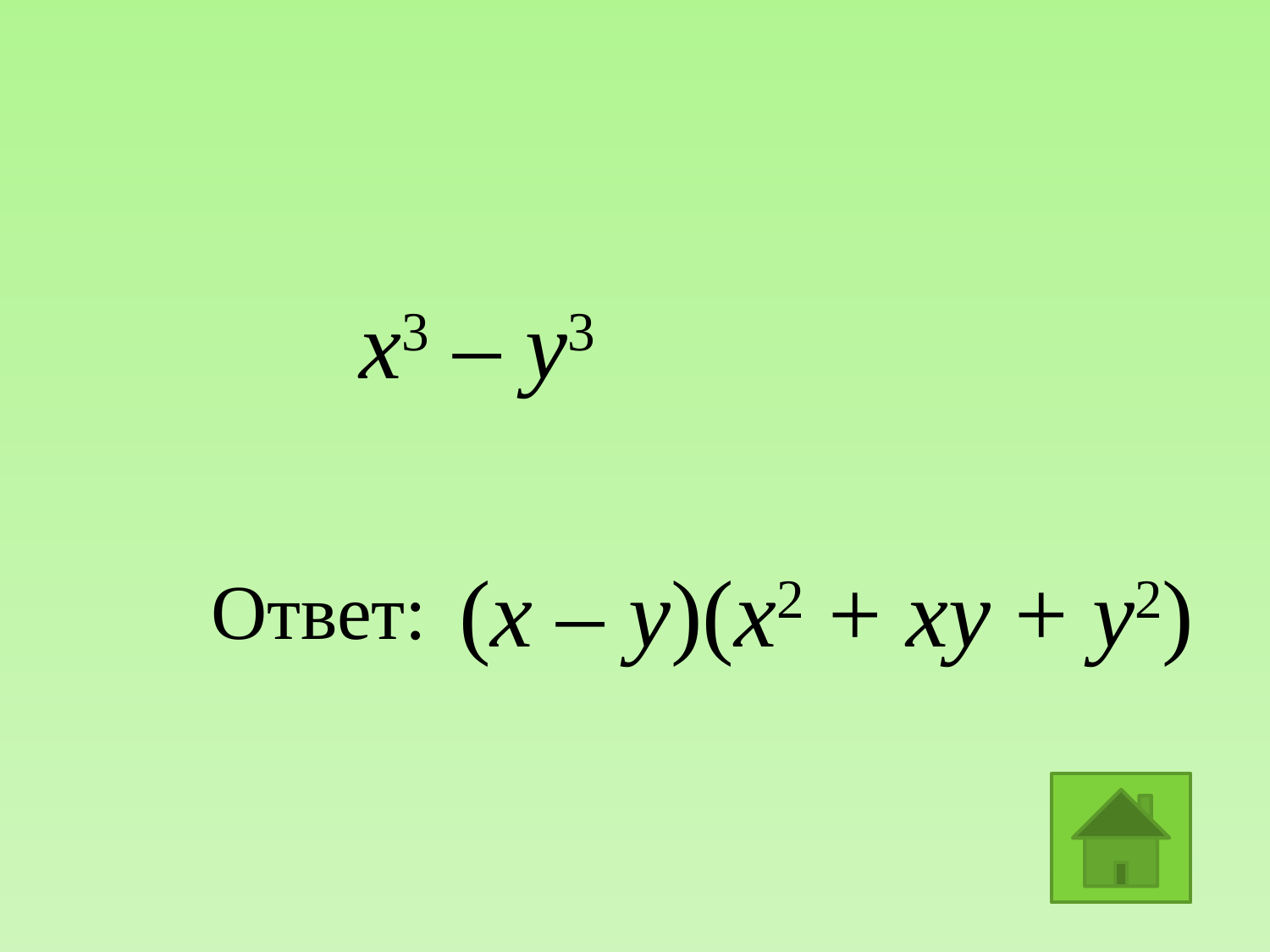

х3 – у3
(х – у)(х2 + ху + у2)
Ответ: